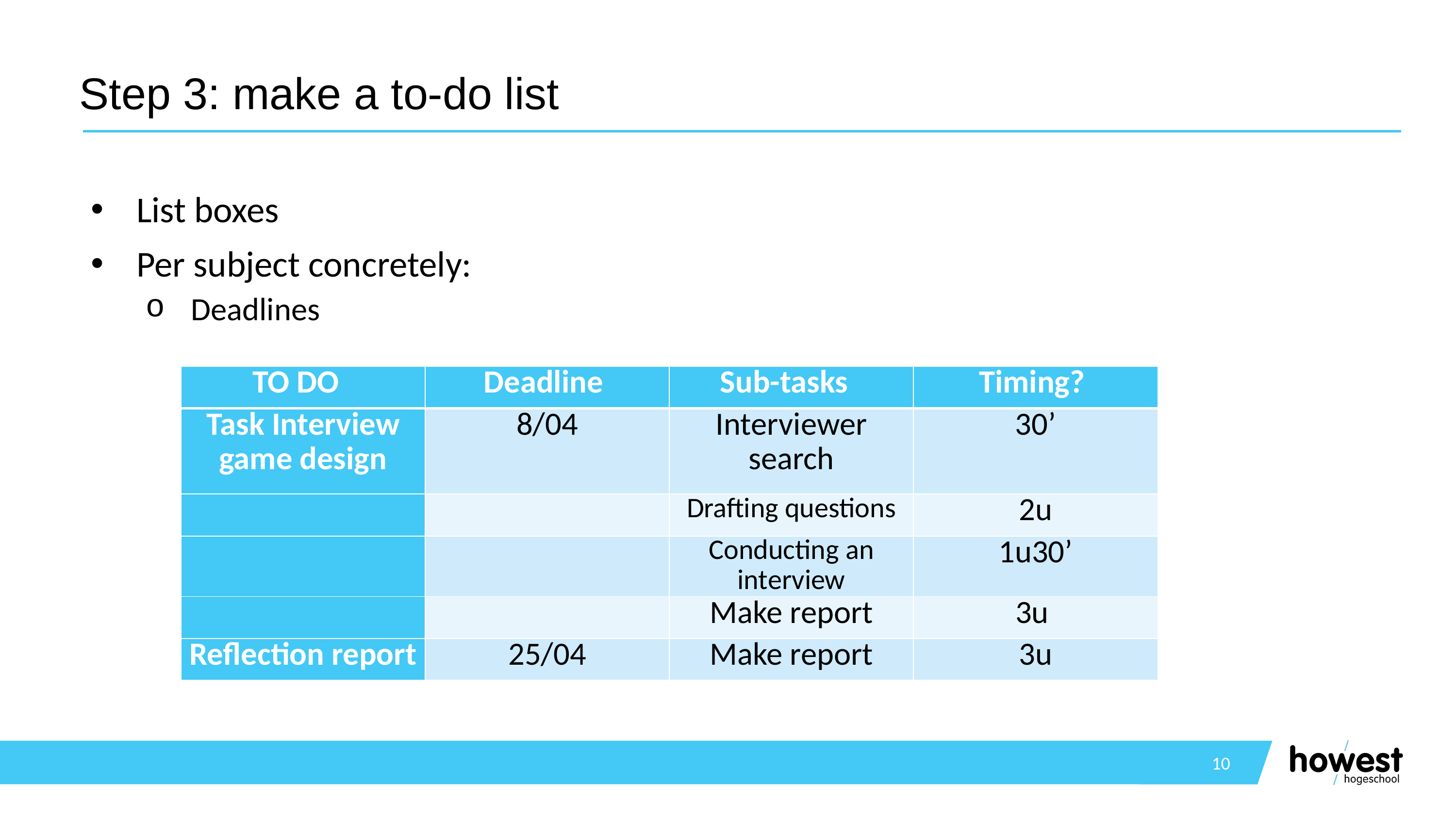

# Step 3: make a to-do list
List boxes
Per subject concretely:
Deadlines

| TO DO | Deadline | Sub-tasks | Timing? |
| --- | --- | --- | --- |
| Task Interview game design | 8/04 | Interviewer search | 30’ |
|  |  | Drafting questions | 2u |
|  |  | Conducting an interview | 1u30’ |
|  |  | Make report | 3u |
| Reflection report | 25/04 | Make report | 3u |

10